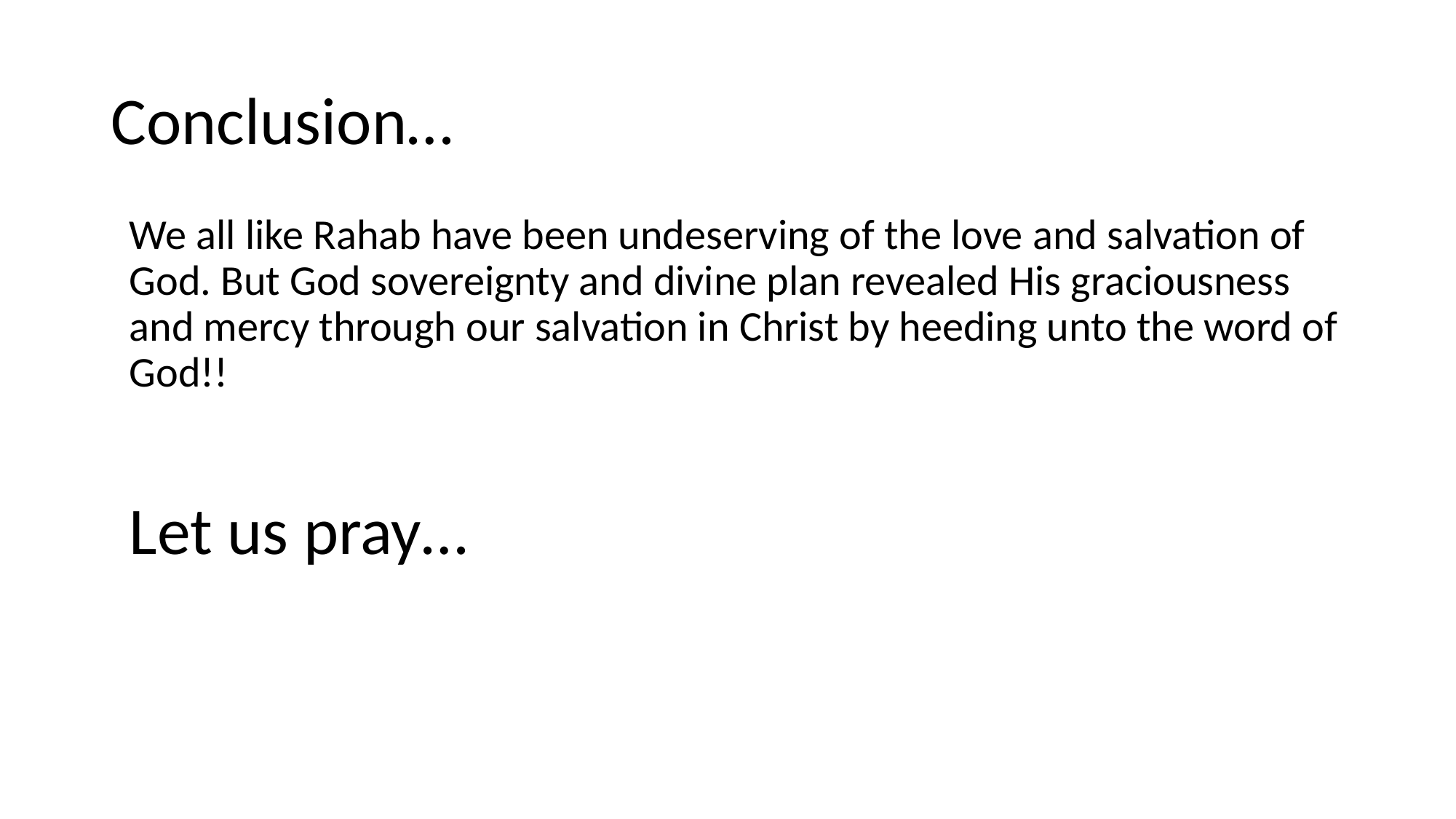

# Conclusion…
We all like Rahab have been undeserving of the love and salvation of God. But God sovereignty and divine plan revealed His graciousness and mercy through our salvation in Christ by heeding unto the word of God!!
Let us pray…